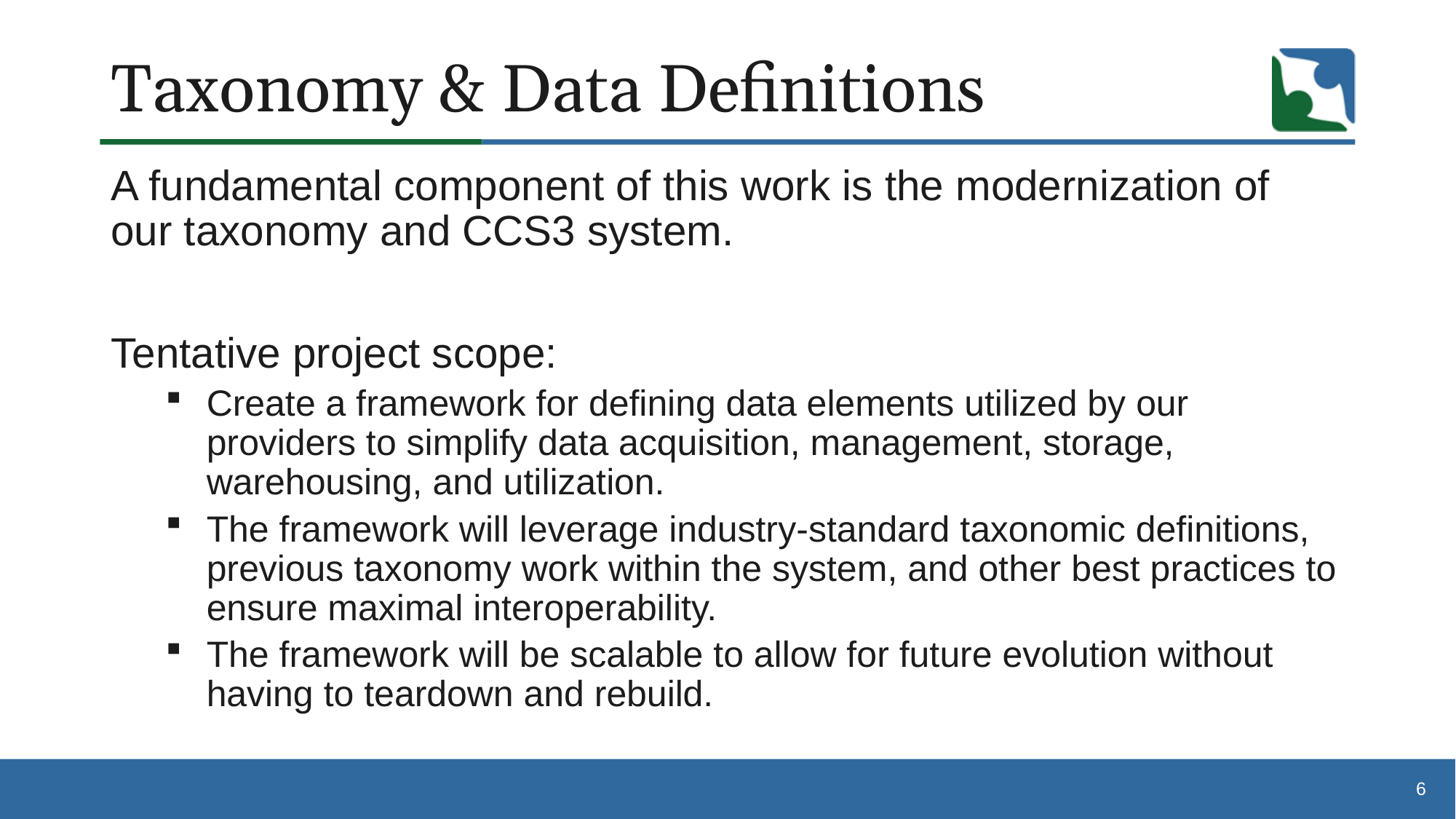

# Taxonomy & Data Definitions
A fundamental component of this work is the modernization of our taxonomy and CCS3 system.

Tentative project scope:
Create a framework for defining data elements utilized by our providers to simplify data acquisition, management, storage, warehousing, and utilization.
The framework will leverage industry-standard taxonomic definitions, previous taxonomy work within the system, and other best practices to ensure maximal interoperability.
The framework will be scalable to allow for future evolution without having to teardown and rebuild.
6